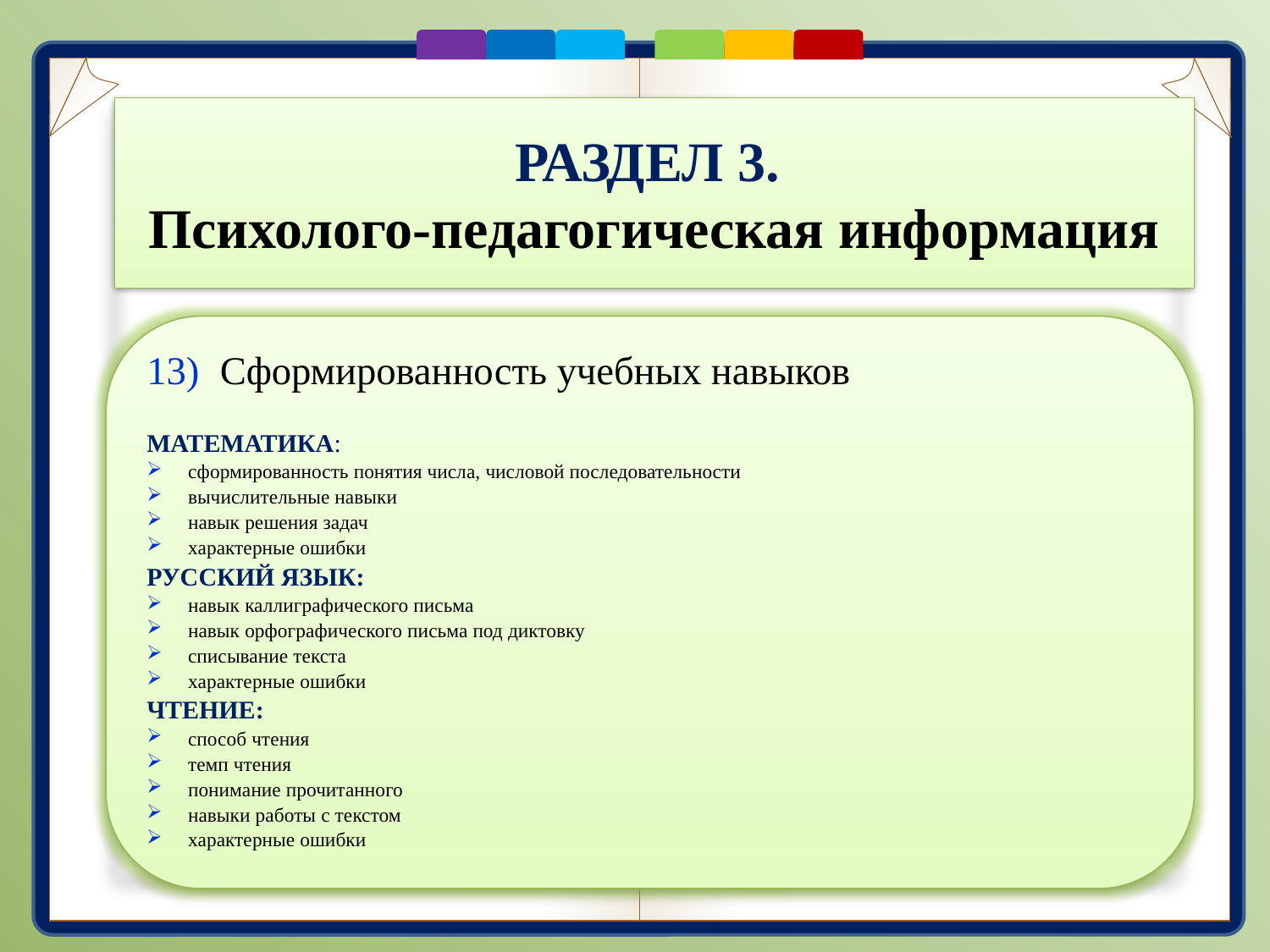

#

РАЗДЕЛ 3.
Психолого-педагогическая информация
Сформированность учебных навыков

МАТЕМАТИКА:
сформированность понятия числа, числовой последовательности
вычислительные навыки
навык решения задач
характерные ошибки
РУССКИЙ ЯЗЫК:
навык каллиграфического письма
навык орфографического письма под диктовку
списывание текста
характерные ошибки
ЧТЕНИЕ:
способ чтения
темп чтения
понимание прочитанного
навыки работы с текстом
характерные ошибки